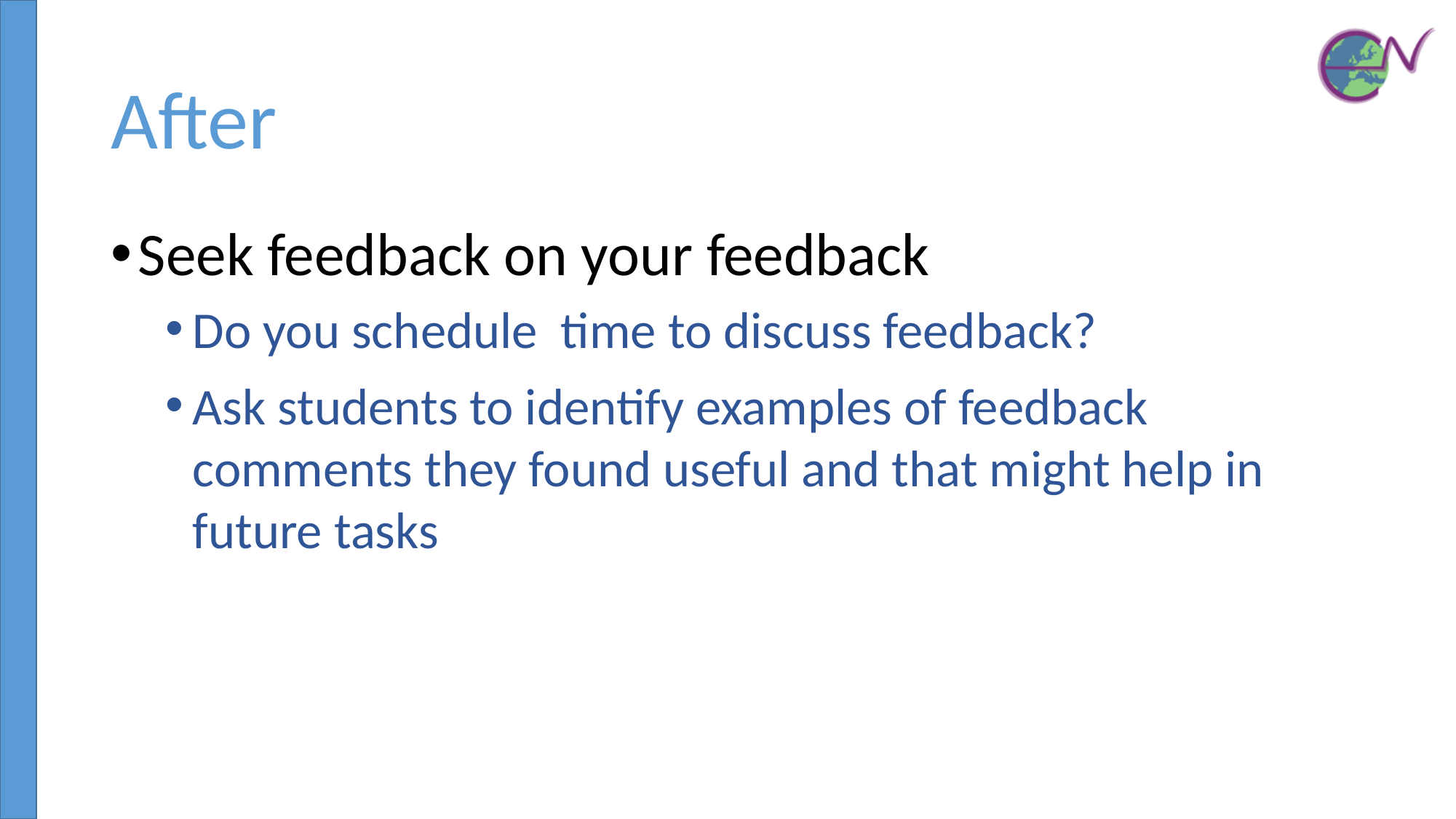

# After
Seek feedback on your feedback
Do you schedule  time to discuss feedback?
Ask students to identify examples of feedback comments they found useful and that might help in future tasks